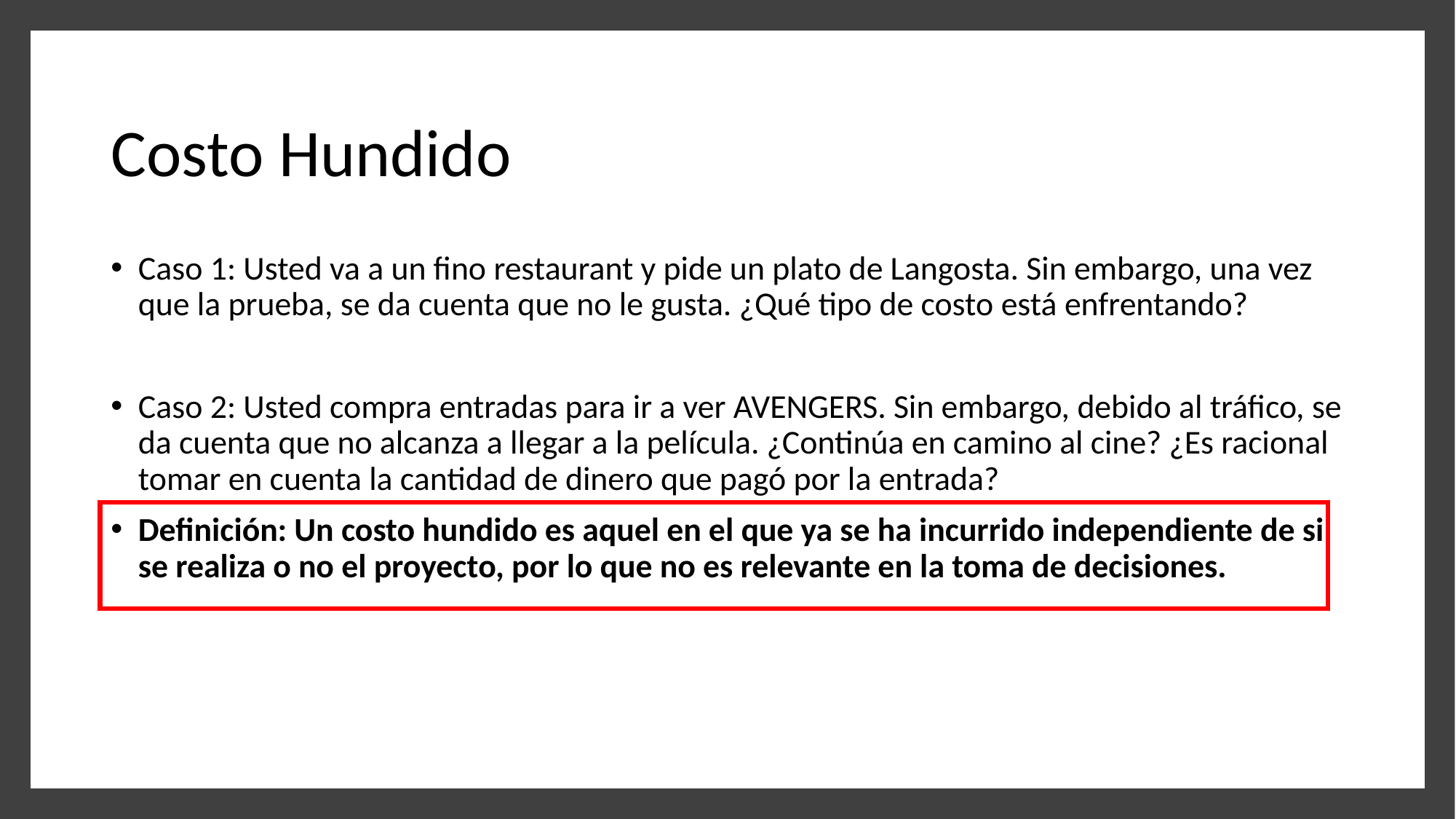

# Costo Hundido
Caso 1: Usted va a un fino restaurant y pide un plato de Langosta. Sin embargo, una vez que la prueba, se da cuenta que no le gusta. ¿Qué tipo de costo está enfrentando?

Caso 2: Usted compra entradas para ir a ver AVENGERS. Sin embargo, debido al tráfico, se da cuenta que no alcanza a llegar a la película. ¿Continúa en camino al cine? ¿Es racional tomar en cuenta la cantidad de dinero que pagó por la entrada?
Definición: Un costo hundido es aquel en el que ya se ha incurrido independiente de si se realiza o no el proyecto, por lo que no es relevante en la toma de decisiones.